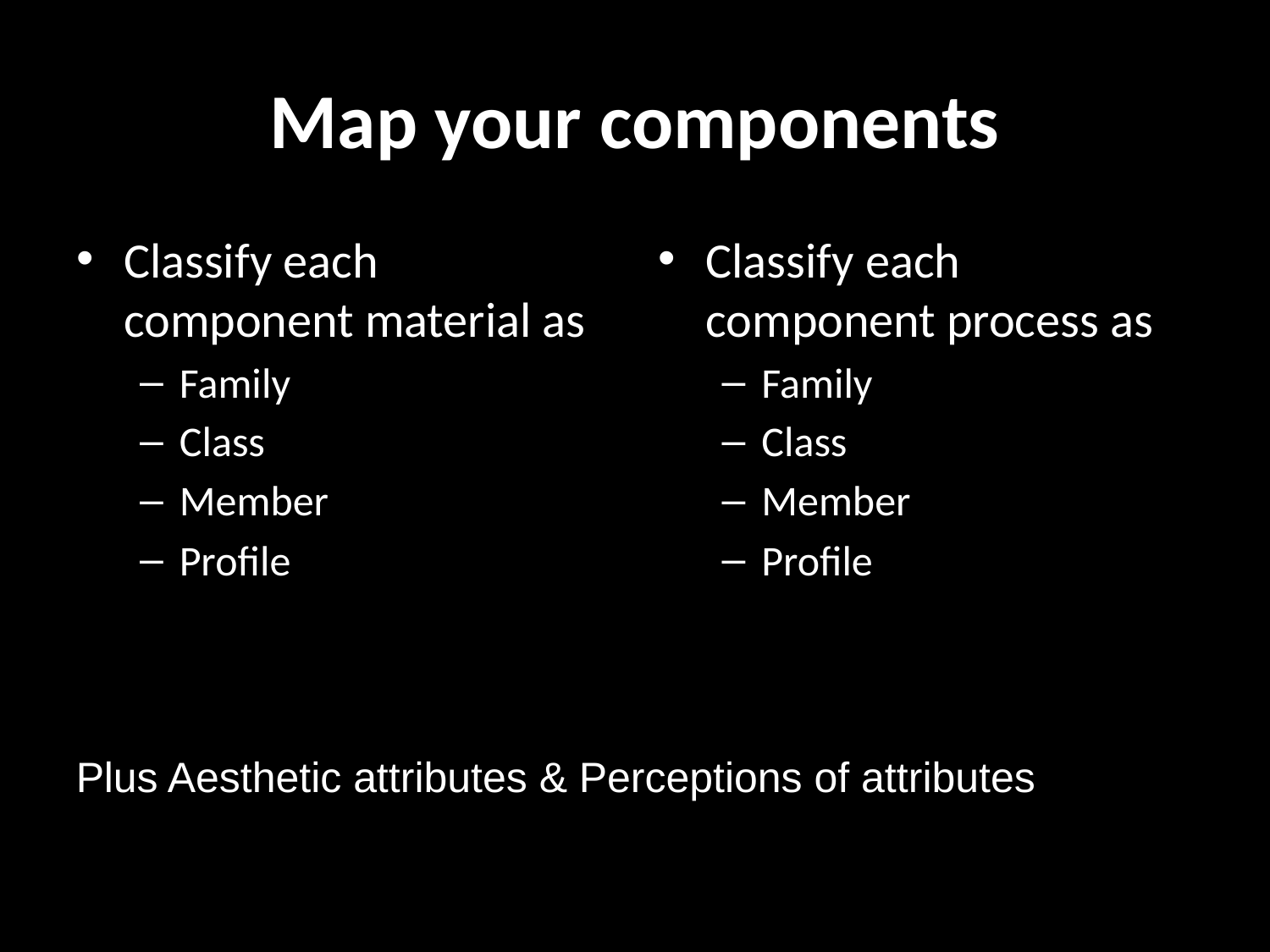

# Map your components
Classify each component material as
Family
Class
Member
Profile

Classify each component process as
Family
Class
Member
Profile

Plus Aesthetic attributes & Perceptions of attributes